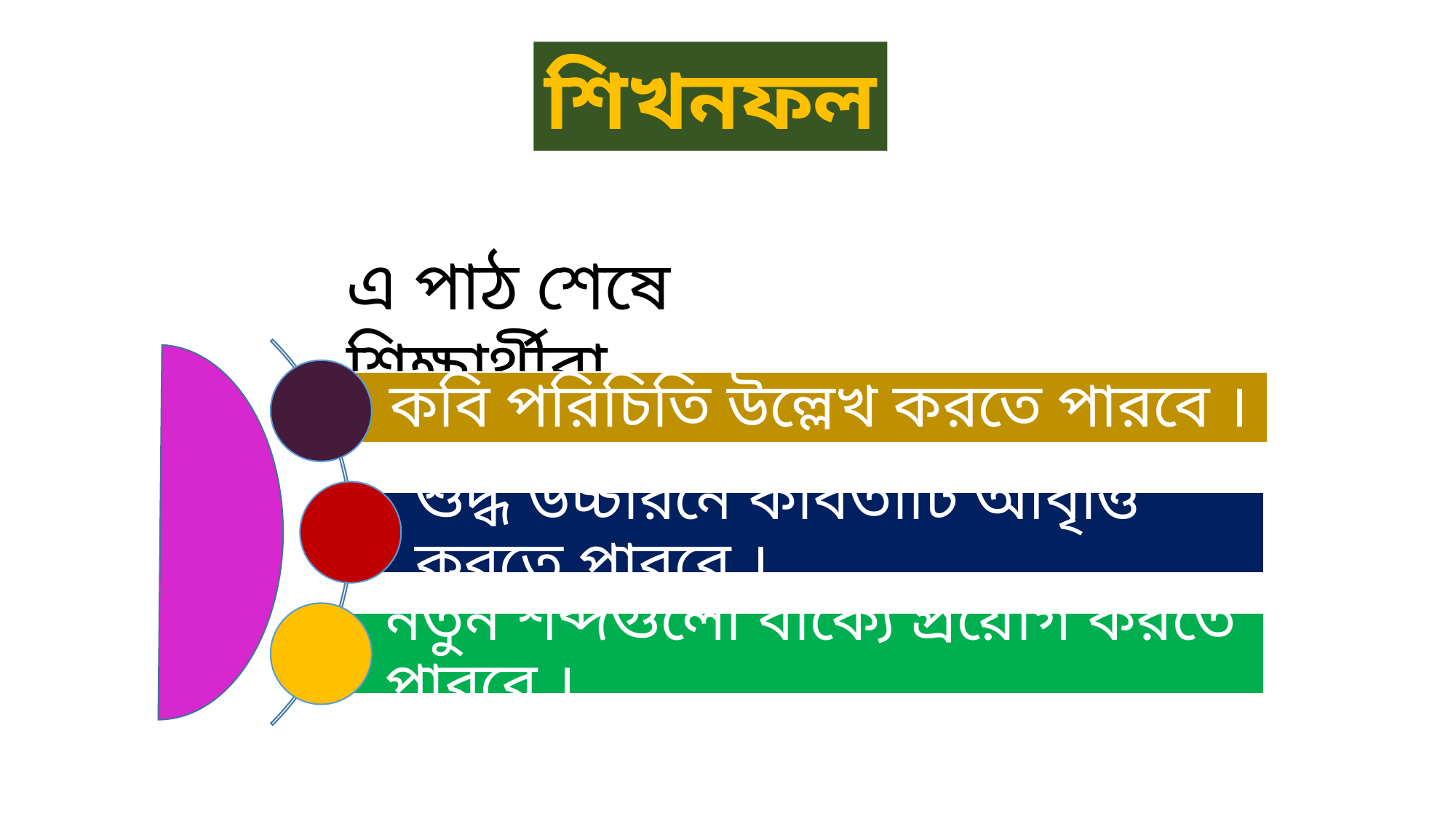

শিখনফল
এ পাঠ শেষে শিক্ষার্থীরা ...............
কবি পরিচিতি উল্লেখ করতে পারবে ।
শুদ্ধ উচ্চারনে কবিতাটি আবৃত্তি করতে পারবে ।
নতুন শব্দগুলো বাক্যে প্রয়োগ করতে পারবে ।